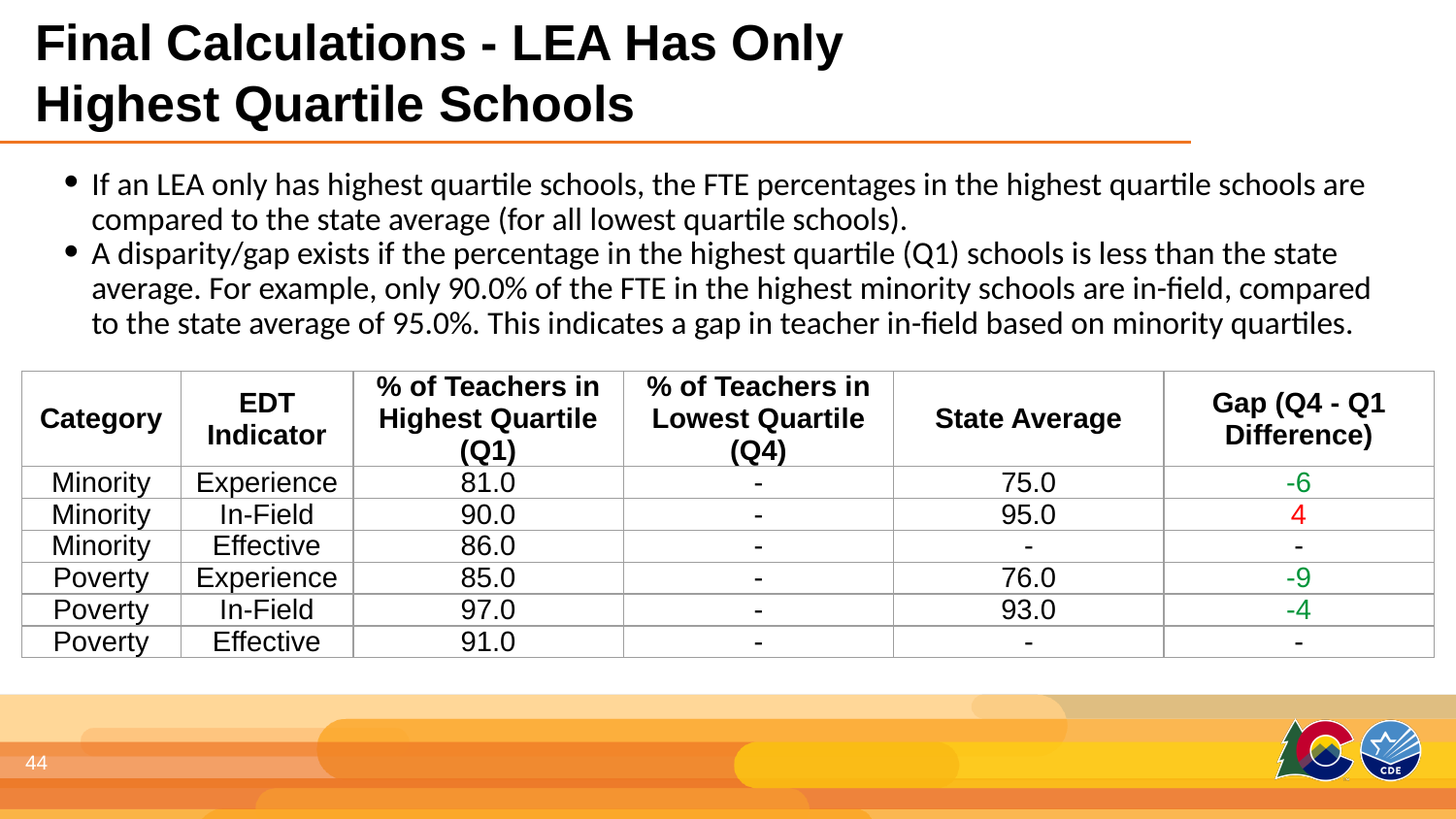

Final Calculations - LEA Has Only Highest Quartile Schools
If an LEA only has highest quartile schools, the FTE percentages in the highest quartile schools are compared to the state average (for all lowest quartile schools).
A disparity/gap exists if the percentage in the highest quartile (Q1) schools is less than the state average. For example, only 90.0% of the FTE in the highest minority schools are in-field, compared to the state average of 95.0%. This indicates a gap in teacher in-field based on minority quartiles.
| Category | EDT Indicator | % of Teachers in Highest Quartile (Q1) | % of Teachers in Lowest Quartile (Q4) | State Average | Gap (Q4 - Q1 Difference) |
| --- | --- | --- | --- | --- | --- |
| Minority | Experience | 81.0 | - | 75.0 | -6 |
| Minority | In-Field | 90.0 | - | 95.0 | 4 |
| Minority | Effective | 86.0 | - | - | - |
| Poverty | Experience | 85.0 | - | 76.0 | -9 |
| Poverty | In-Field | 97.0 | - | 93.0 | -4 |
| Poverty | Effective | 91.0 | - | - | - |